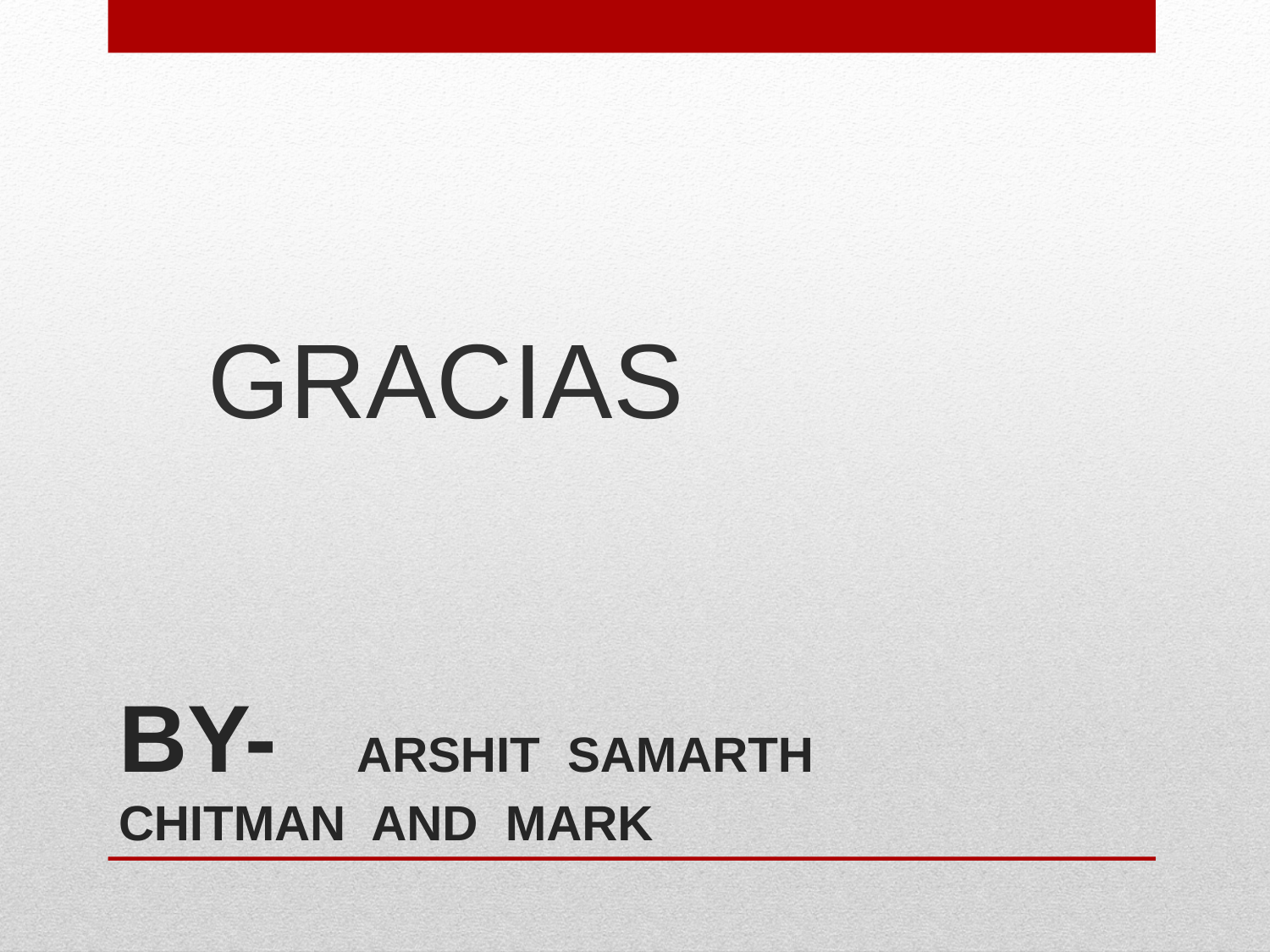

GRACIAS
# BY-   ARSHIT  SAMARTH  CHITMAN  AND  MARK